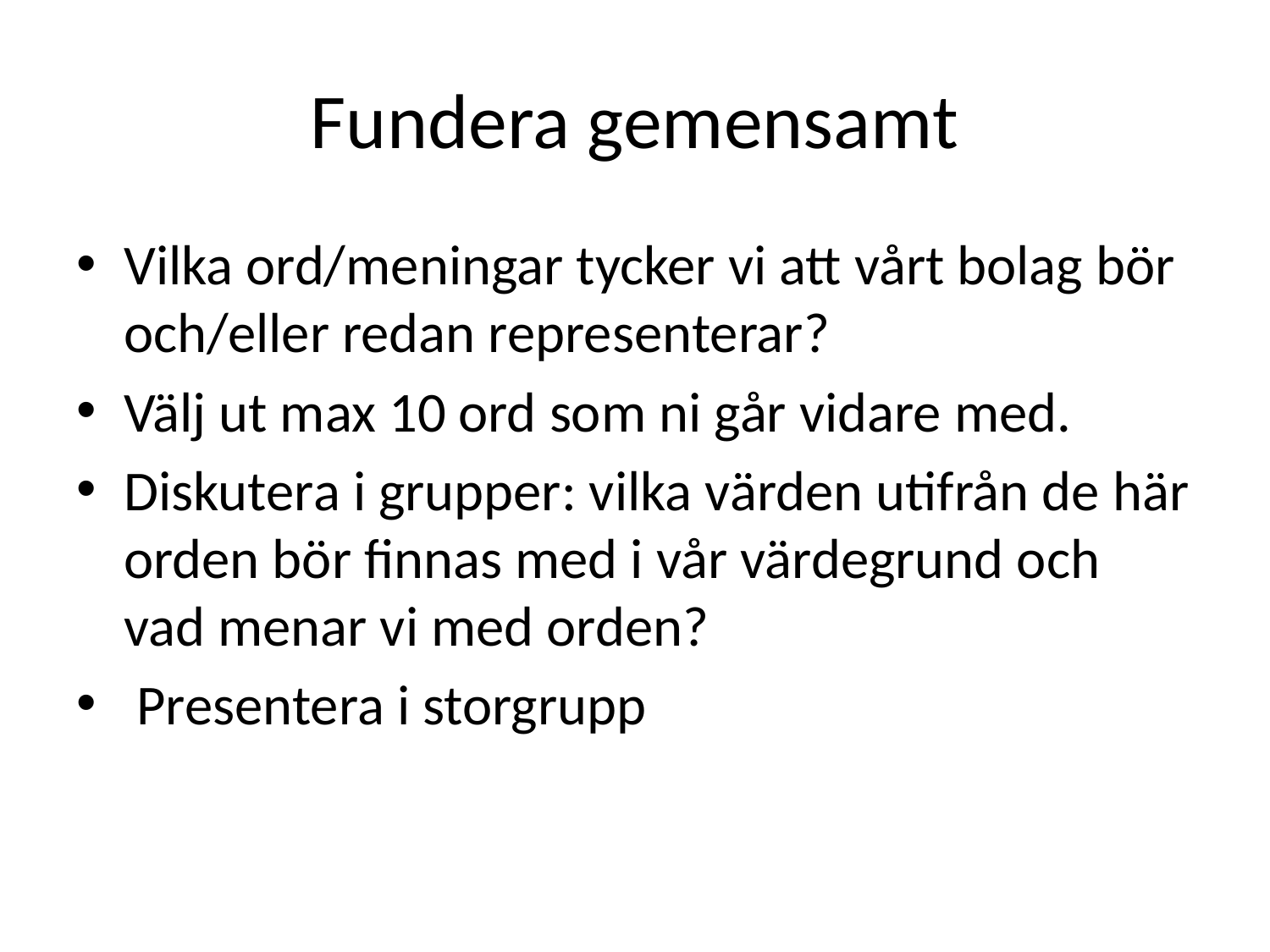

# Fundera gemensamt
Vilka ord/meningar tycker vi att vårt bolag bör och/eller redan representerar?
Välj ut max 10 ord som ni går vidare med.
Diskutera i grupper: vilka värden utifrån de här orden bör finnas med i vår värdegrund och vad menar vi med orden?
 Presentera i storgrupp